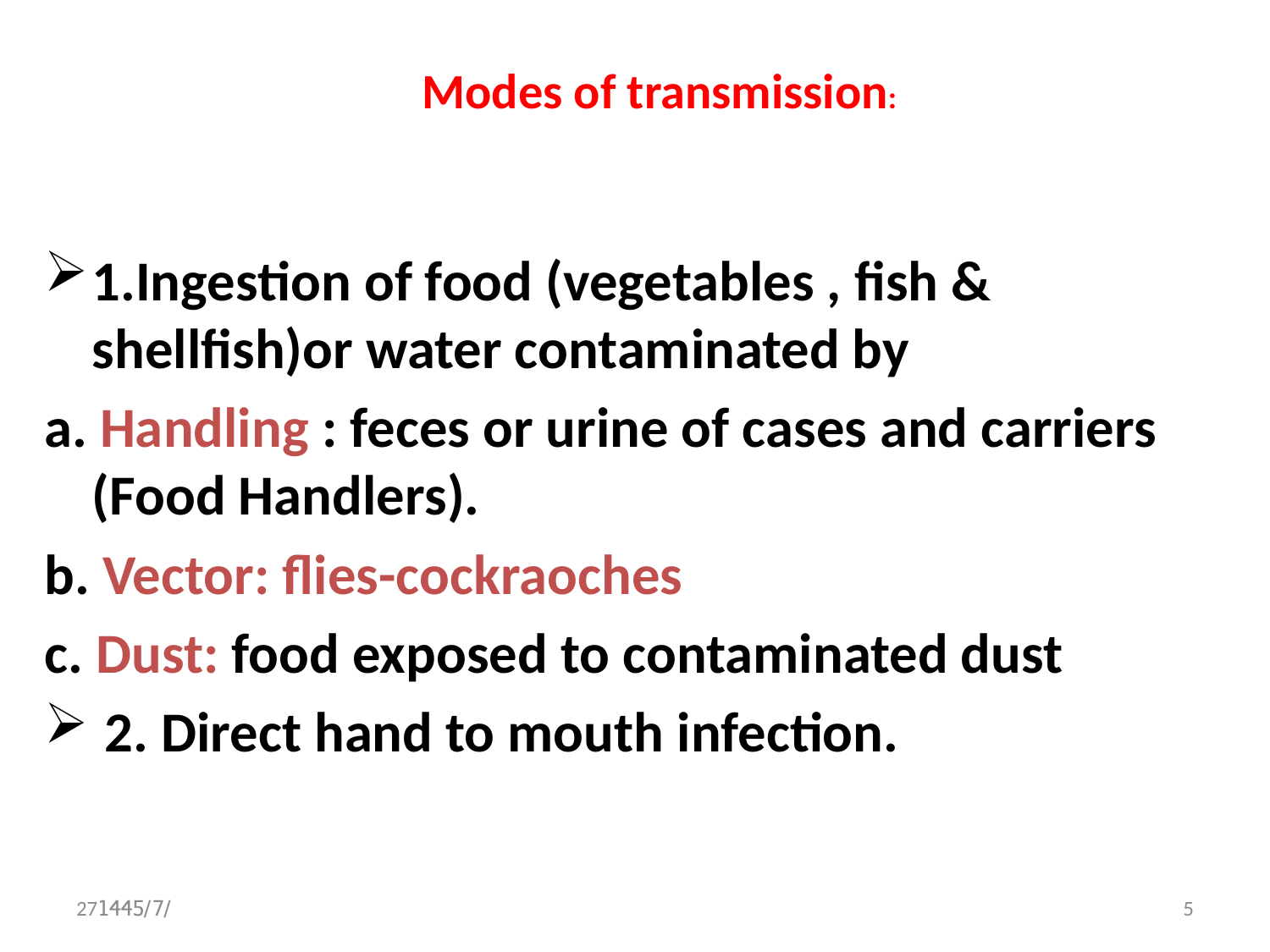

Modes of transmission:

1.Ingestion of food (vegetables , fish & shellfish)or water contaminated by
a. Handling : feces or urine of cases and carriers (Food Handlers).
b. Vector: flies-cockraoches
c. Dust: food exposed to contaminated dust
 2. Direct hand to mouth infection.
27‏/7‏/1445
5